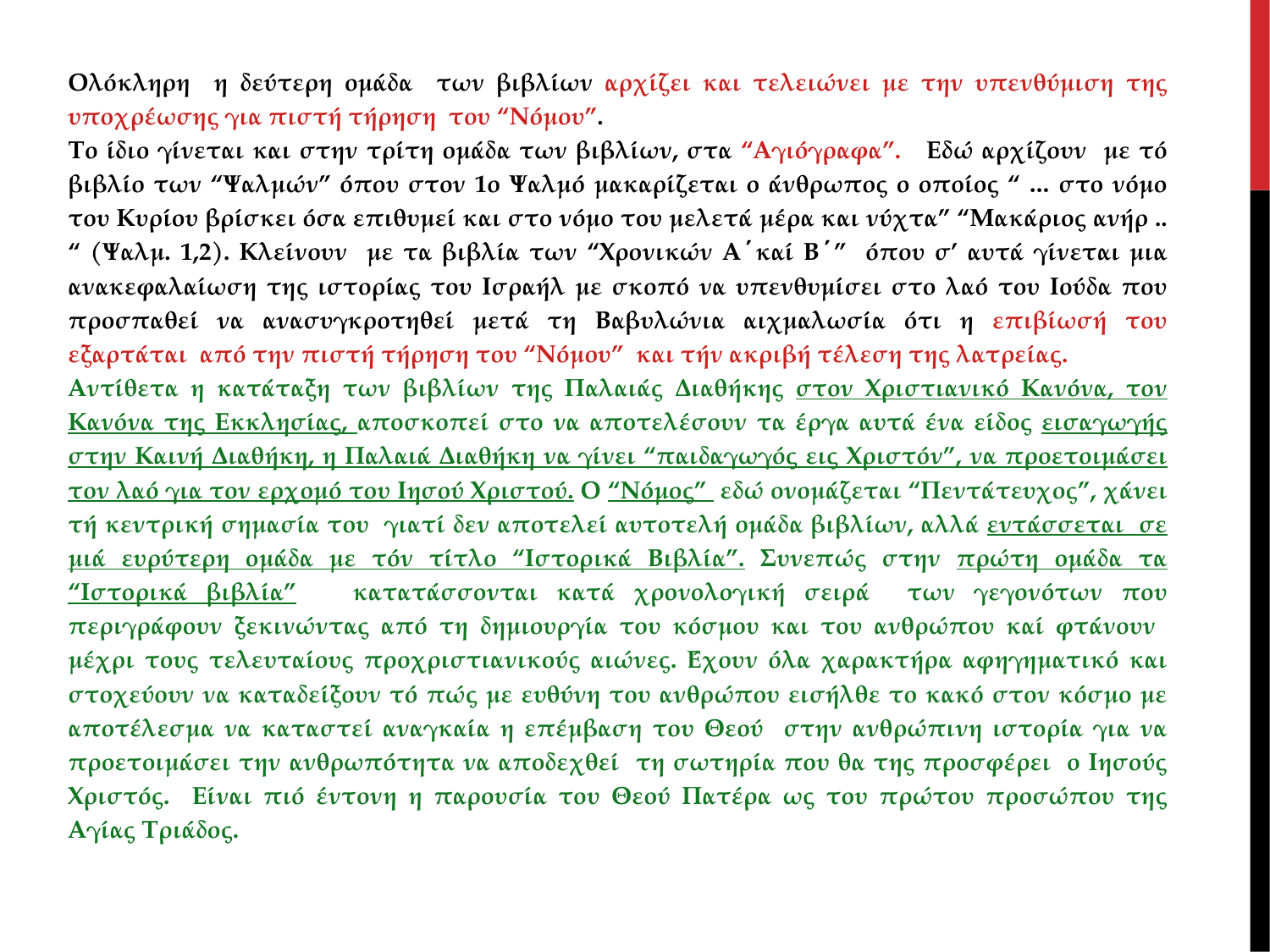

Ολόκληρη  η δεύτερη ομάδα  των βιβλίων αρχίζει και τελειώνει με την υπενθύμιση της υποχρέωσης για πιστή τήρηση  του “Νόμου”.
Το ίδιο γίνεται και στην τρίτη ομάδα των βιβλίων, στα “Αγιόγραφα”.   Εδώ αρχίζουν  με τό βιβλίο των “Ψαλμών” όπου στον 1ο Ψαλμό μακαρίζεται ο άνθρωπος ο οποίος “ … στο νόμο του Κυρίου βρίσκει όσα επιθυμεί και στο νόμο του μελετά μέρα και νύχτα” “Μακάριος ανήρ .. “ (Ψαλμ. 1,2). Κλείνουν  με τα βιβλία των “Χρονικών Α΄καί Β΄”  όπου σ’ αυτά γίνεται μια ανακεφαλαίωση της ιστορίας του Ισραήλ με σκοπό να υπενθυμίσει στο λαό του Ιούδα που προσπαθεί να ανασυγκροτηθεί μετά τη Βαβυλώνια αιχμαλωσία ότι η επιβίωσή του εξαρτάται  από την πιστή τήρηση του “Νόμου”  και τήν ακριβή τέλεση της λατρείας.
Αντίθετα η κατάταξη των βιβλίων της Παλαιάς Διαθήκης στον Χριστιανικό Κανόνα, τον Κανόνα της Εκκλησίας, αποσκοπεί στο να αποτελέσουν τα έργα αυτά ένα είδος εισαγωγής στην Καινή Διαθήκη, η Παλαιά Διαθήκη να γίνει “παιδαγωγός εις Χριστόν”, να προετοιμάσει τον λαό για τον ερχομό του Ιησού Χριστού. Ο “Νόμος”  εδώ ονομάζεται “Πεντάτευχος”, χάνει τή κεντρική σημασία του  γιατί δεν αποτελεί αυτοτελή ομάδα βιβλίων, αλλά εντάσσεται  σε μιά ευρύτερη ομάδα με τόν τίτλο “Ιστορικά Βιβλία”. Συνεπώς στην πρώτη ομάδα τα “Ιστορικά βιβλία”   κατατάσσονται κατά χρονολογική σειρά  των γεγονότων που περιγράφουν ξεκινώντας από τη δημιουργία του κόσμου και του ανθρώπου καί φτάνουν  μέχρι τους τελευταίους προχριστιανικούς αιώνες. Έχουν όλα χαρακτήρα αφηγηματικό και στοχεύουν να καταδείξουν τό πώς με ευθύνη του ανθρώπου εισήλθε το κακό στον κόσμο με αποτέλεσμα να καταστεί αναγκαία η επέμβαση του Θεού  στην ανθρώπινη ιστορία για να προετοιμάσει την ανθρωπότητα να αποδεχθεί  τη σωτηρία που θα της προσφέρει  ο Ιησούς Χριστός.  Είναι πιό έντονη η παρουσία του Θεού Πατέρα ως του πρώτου προσώπου της Αγίας Τριάδος.